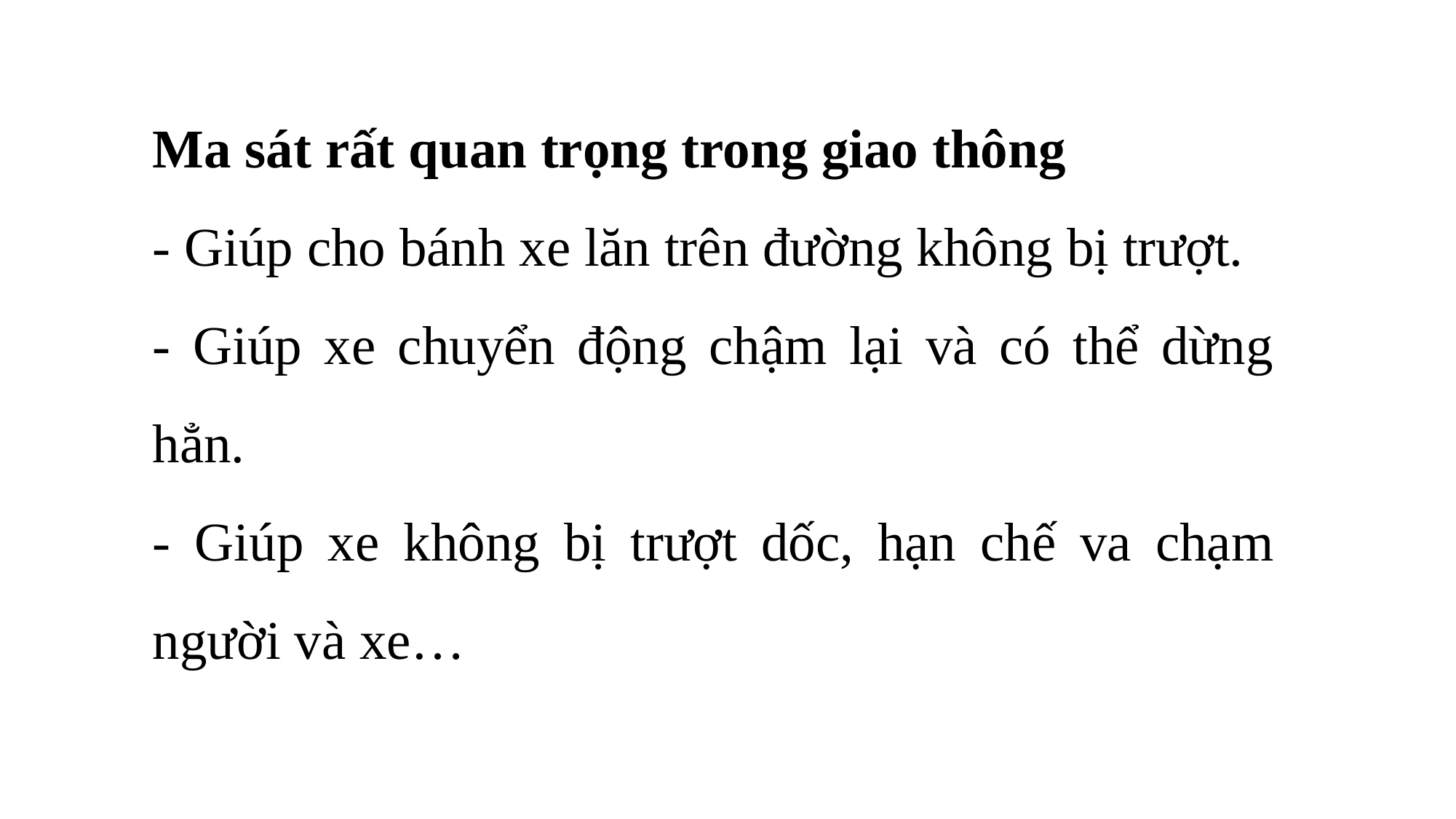

Ma sát rất quan trọng trong giao thông
- Giúp cho bánh xe lăn trên đường không bị trượt.
- Giúp xe chuyển động chậm lại và có thể dừng hẳn.
- Giúp xe không bị trượt dốc, hạn chế va chạm người và xe…